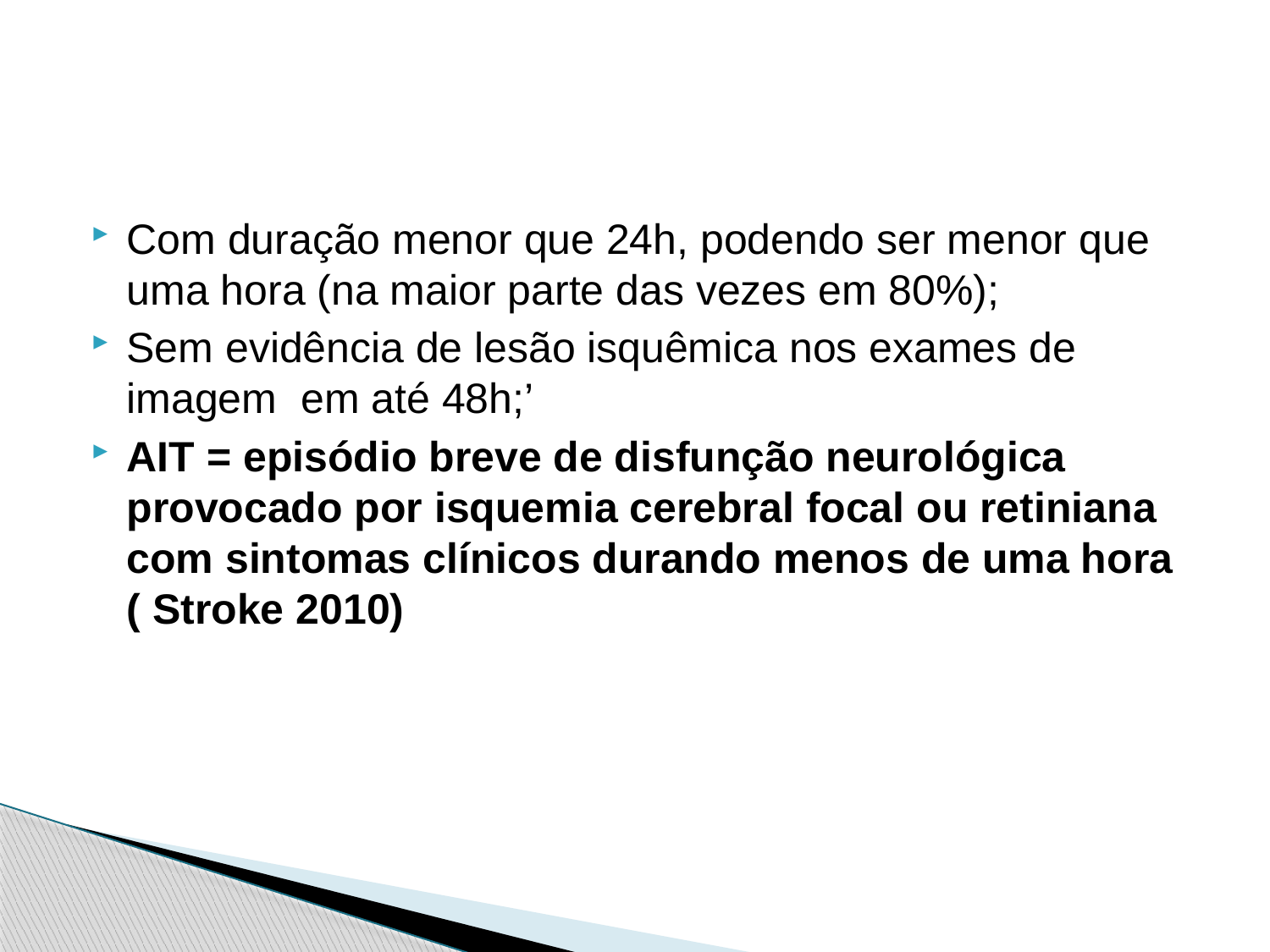

Com duração menor que 24h, podendo ser menor que uma hora (na maior parte das vezes em 80%);
Sem evidência de lesão isquêmica nos exames de imagem  em até 48h;’
AIT = episódio breve de disfunção neurológica provocado por isquemia cerebral focal ou retiniana com sintomas clínicos durando menos de uma hora ( Stroke 2010)